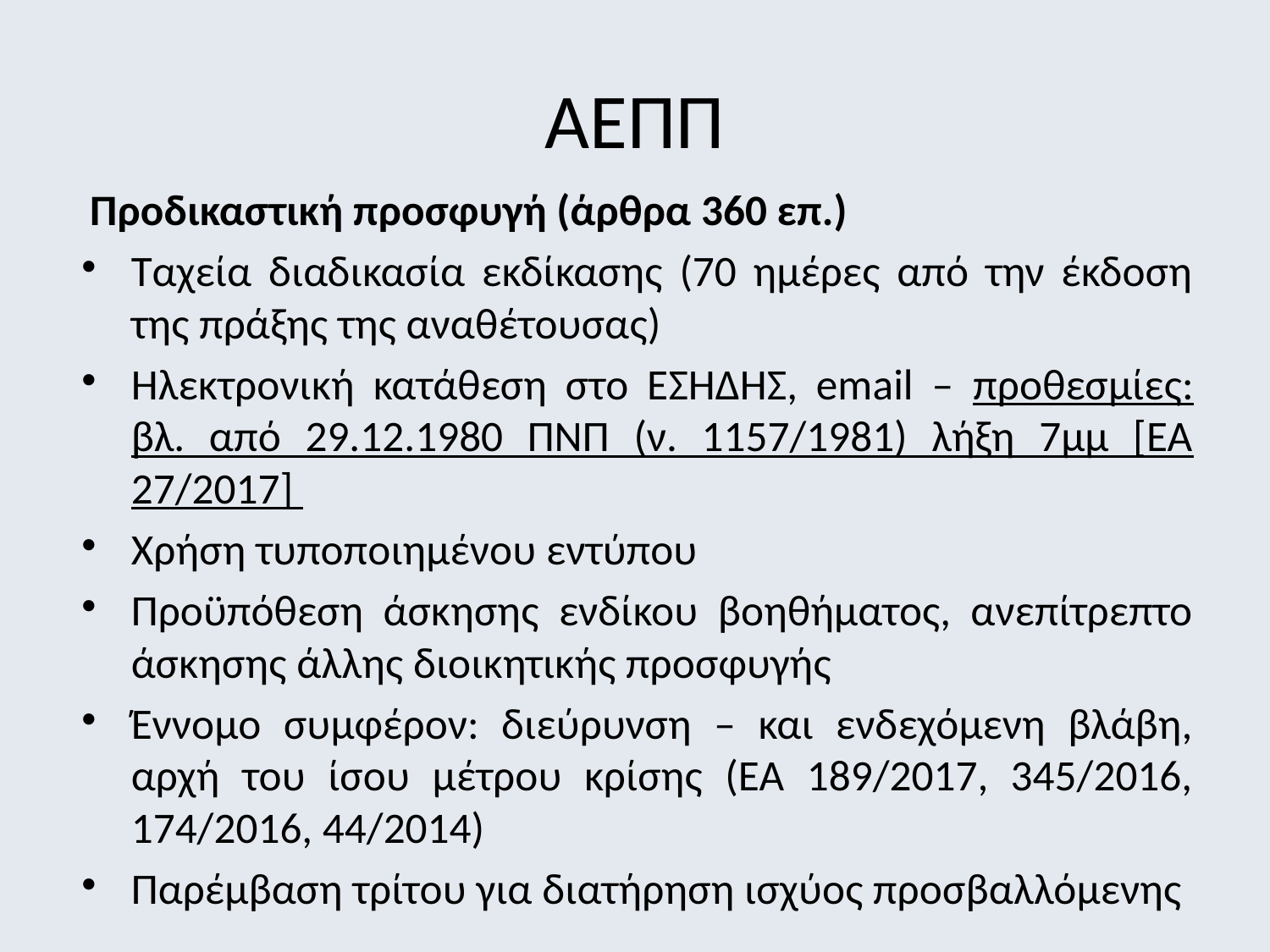

ΑΕΠΠ
Προδικαστική προσφυγή (άρθρα 360 επ.)
Ταχεία διαδικασία εκδίκασης (70 ημέρες από την έκδοση της πράξης της αναθέτουσας)
Ηλεκτρονική κατάθεση στο ΕΣΗΔΗΣ, email – προθεσμίες: βλ. από 29.12.1980 ΠΝΠ (ν. 1157/1981) λήξη 7μμ [ΕΑ 27/2017]
Χρήση τυποποιημένου εντύπου
Προϋπόθεση άσκησης ενδίκου βοηθήματος, ανεπίτρεπτο άσκησης άλλης διοικητικής προσφυγής
Έννομο συμφέρον: διεύρυνση – και ενδεχόμενη βλάβη, αρχή του ίσου μέτρου κρίσης (ΕΑ 189/2017, 345/2016, 174/2016, 44/2014)
Παρέμβαση τρίτου για διατήρηση ισχύος προσβαλλόμενης